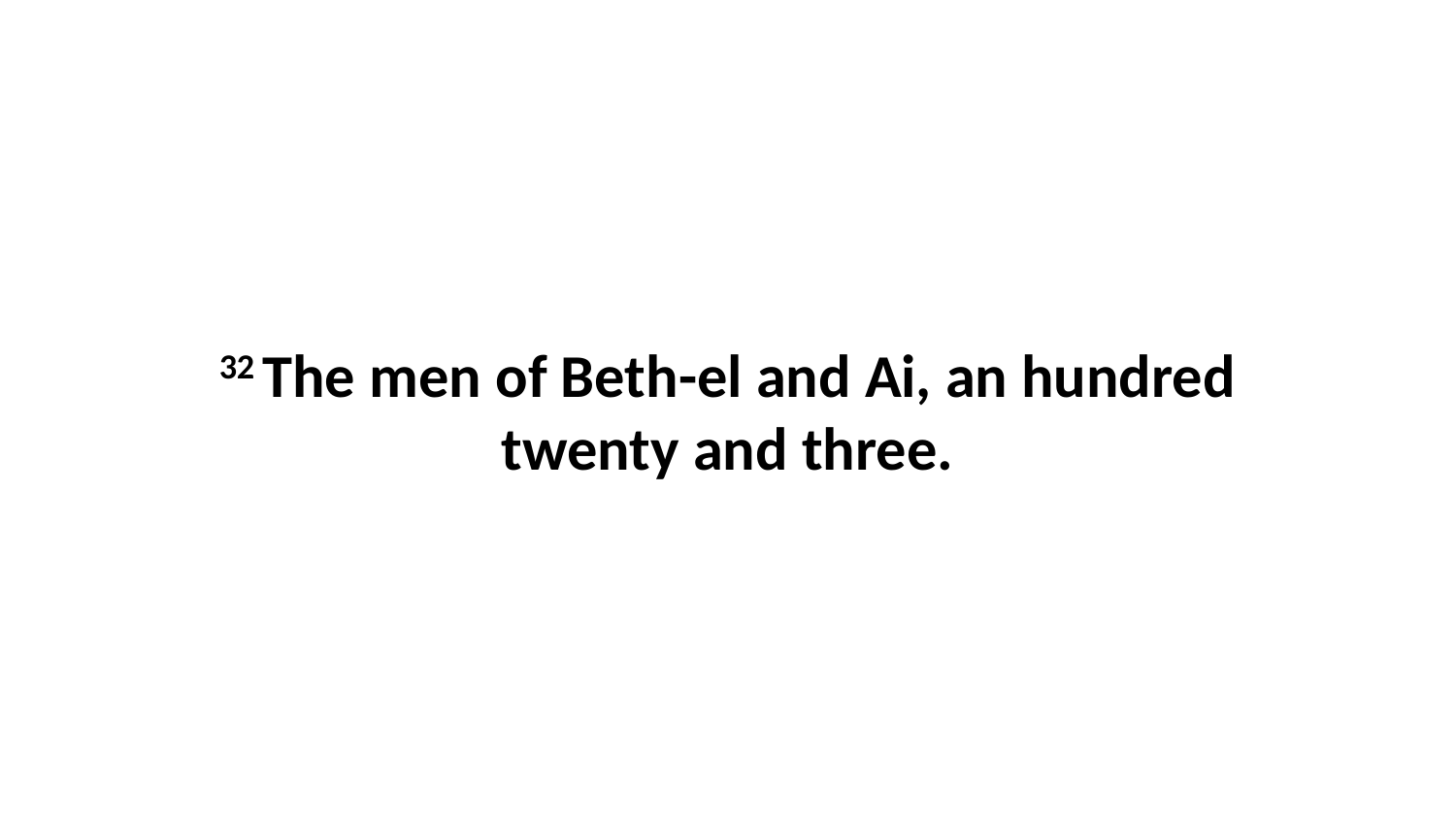

32 The men of Beth-el and Ai, an hundred twenty and three.